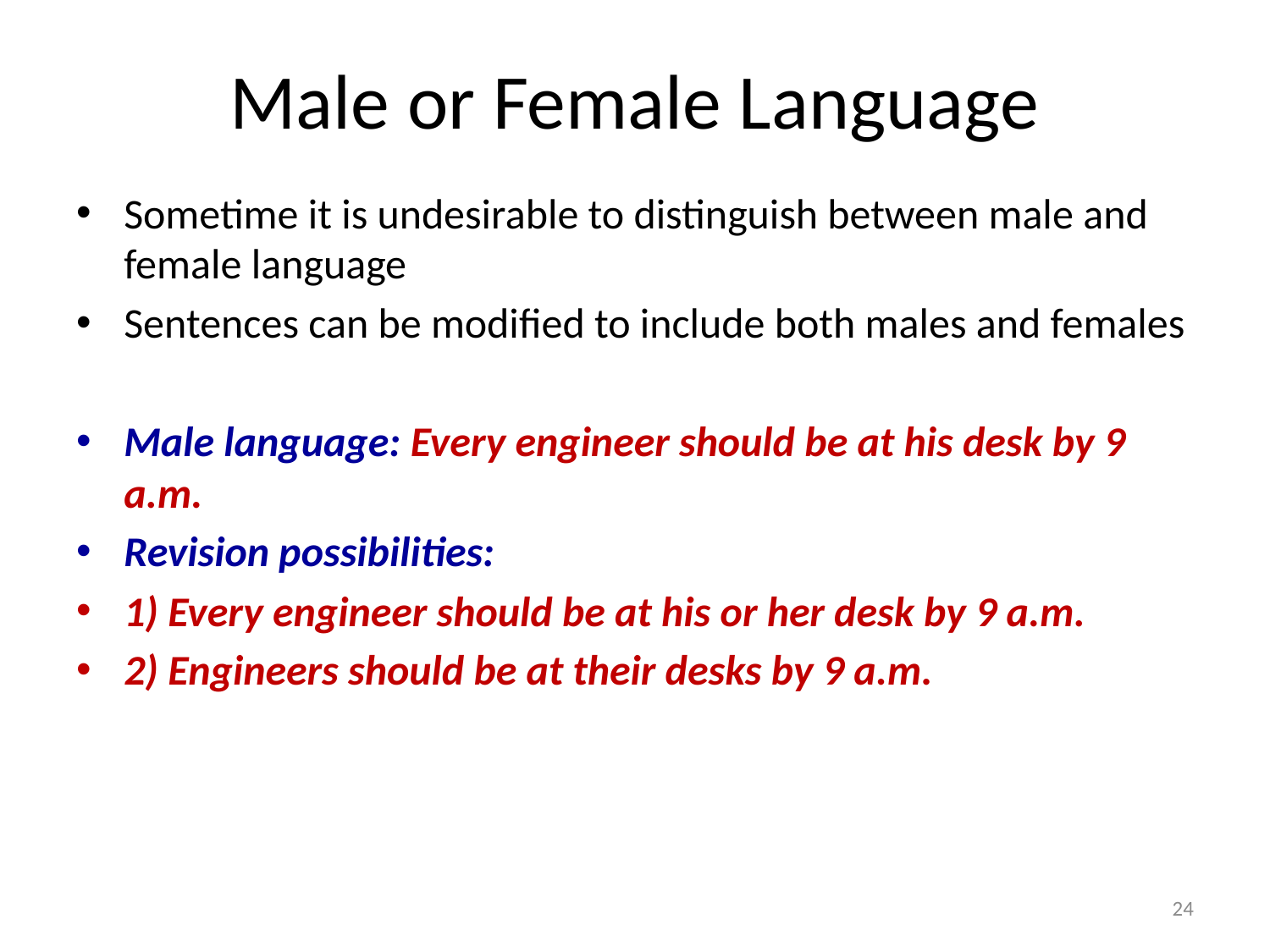

# Male or Female Language
Sometime it is undesirable to distinguish between male and female language
Sentences can be modified to include both males and females

Male language: Every engineer should be at his desk by 9 a.m.
Revision possibilities:
1) Every engineer should be at his or her desk by 9 a.m.
2) Engineers should be at their desks by 9 a.m.
24